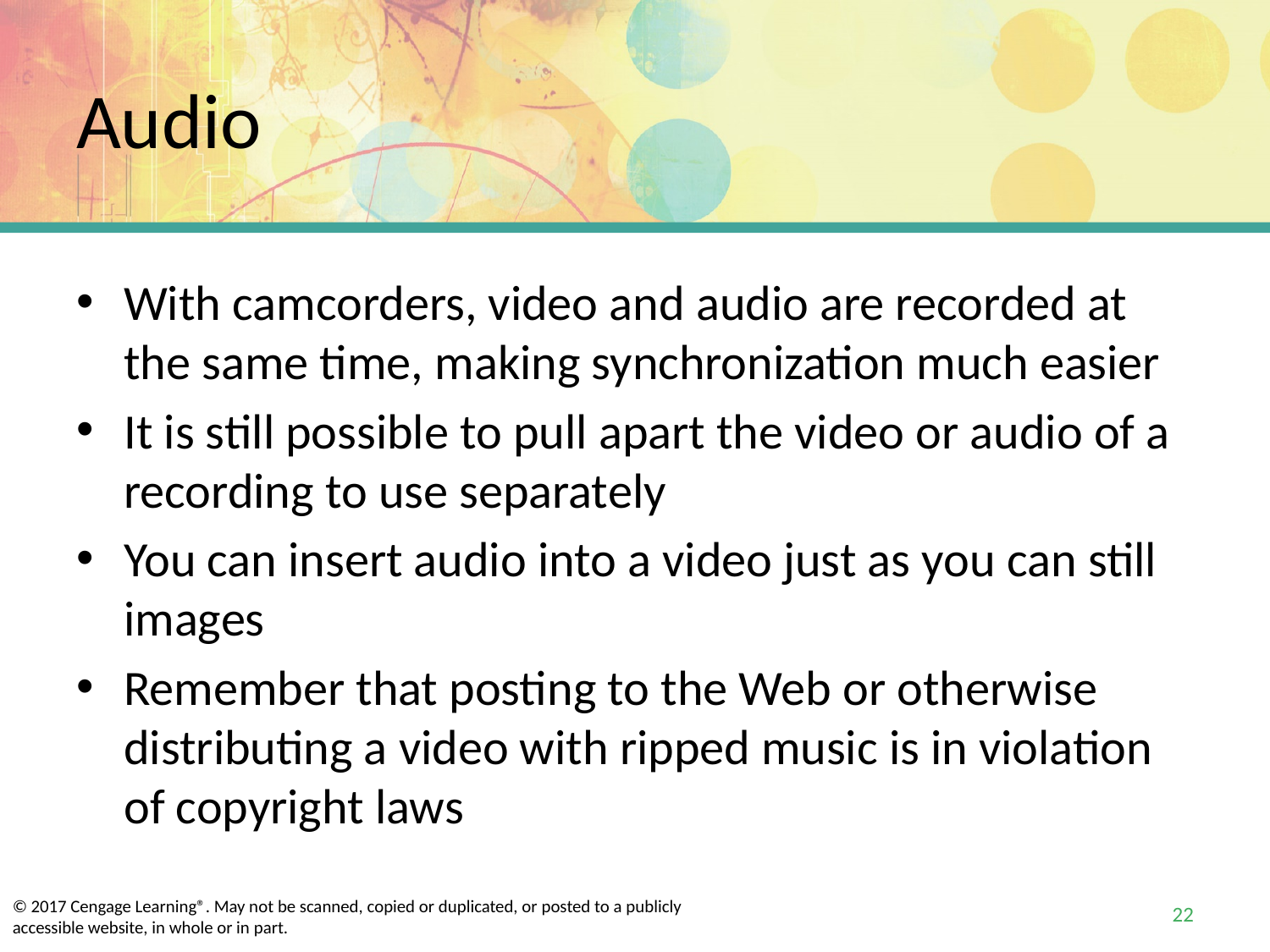

# Audio
With camcorders, video and audio are recorded at the same time, making synchronization much easier
It is still possible to pull apart the video or audio of a recording to use separately
You can insert audio into a video just as you can still images
Remember that posting to the Web or otherwise distributing a video with ripped music is in violation of copyright laws

22